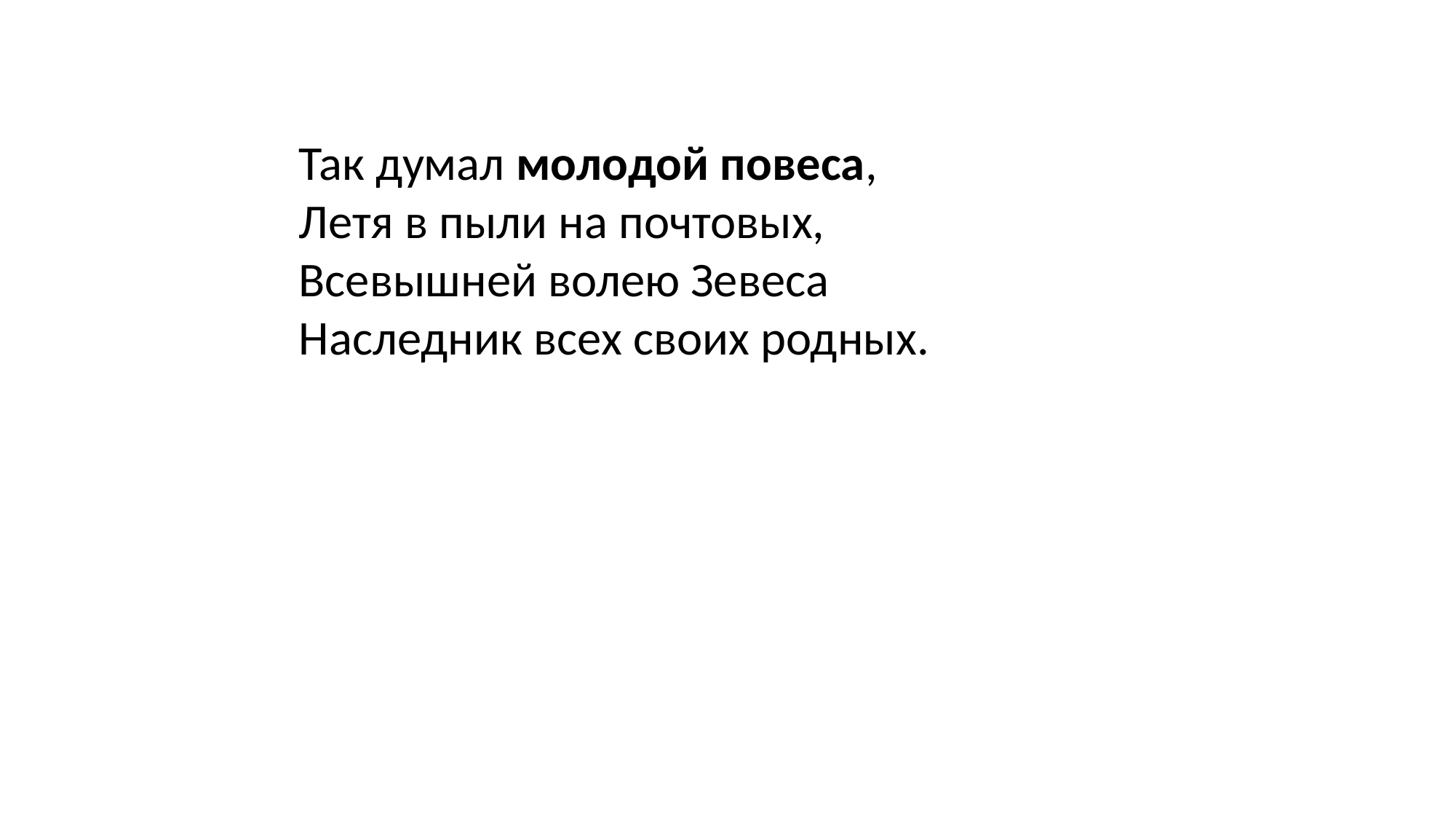

Так думал молодой повеса,
Летя в пыли на почтовых,
Всевышней волею Зевеса
Наследник всех своих родных.